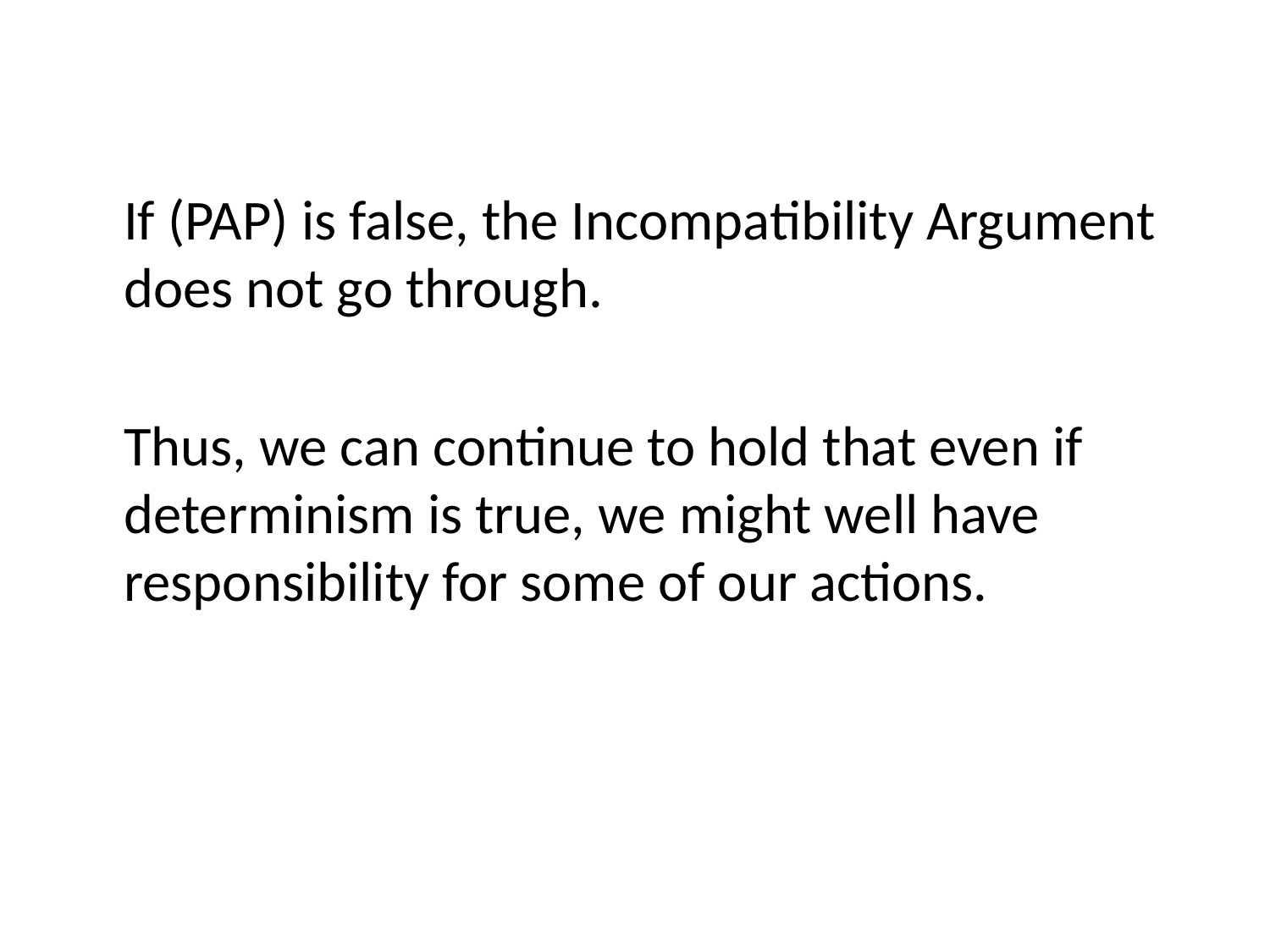

If (PAP) is false, the Incompatibility Argument does not go through.

	Thus, we can continue to hold that even if determinism is true, we might well have responsibility for some of our actions.